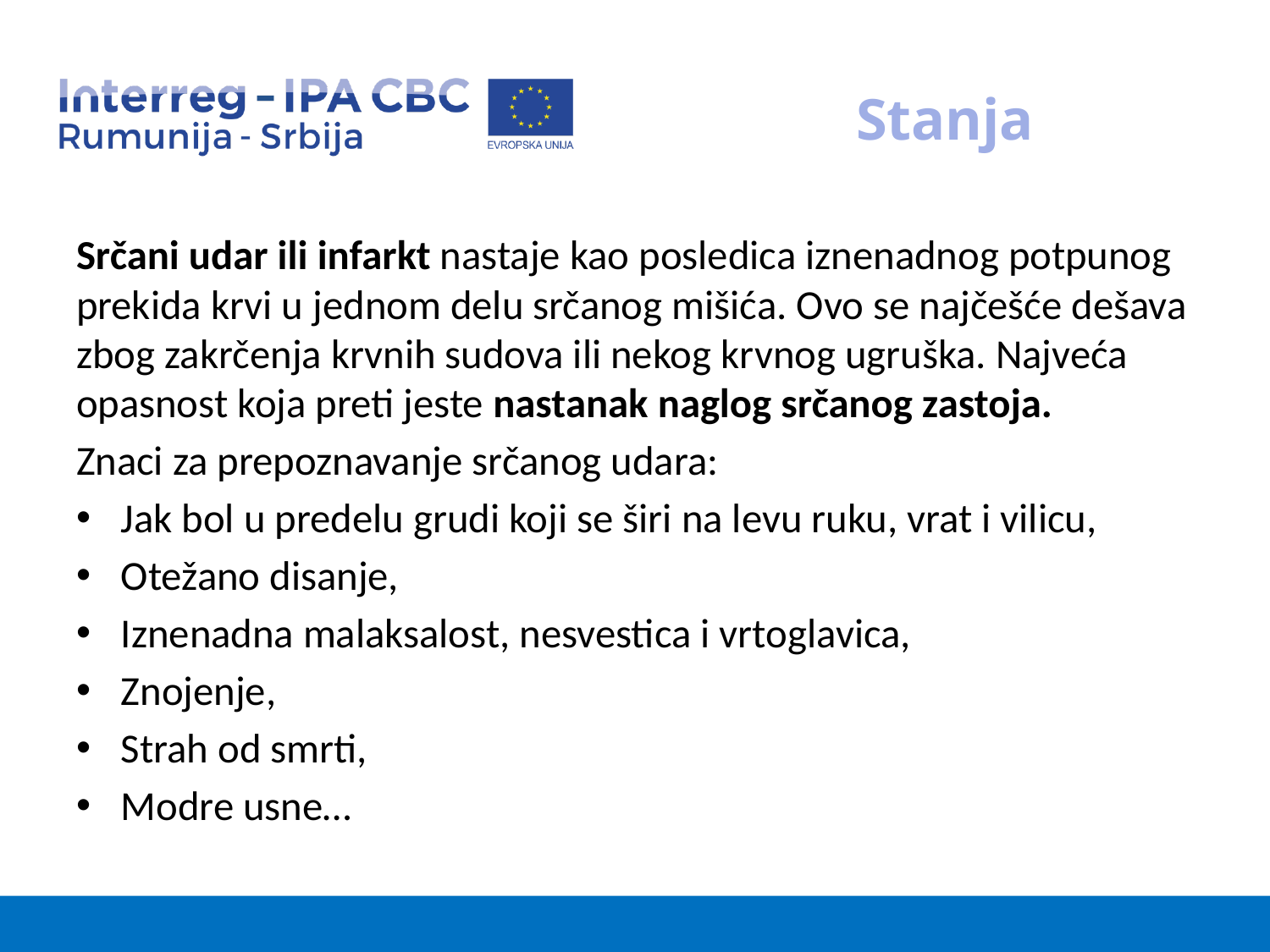

# Stanja
Srčani udar ili infarkt nastaje kao posledica iznenadnog potpunog prekida krvi u jednom delu srčanog mišića. Ovo se najčešće dešava zbog zakrčenja krvnih sudova ili nekog krvnog ugruška. Najveća opasnost koja preti jeste nastanak naglog srčanog zastoja.
Znaci za prepoznavanje srčanog udara:
Jak bol u predelu grudi koji se širi na levu ruku, vrat i vilicu,
Otežano disanje,
Iznenadna malaksalost, nesvestica i vrtoglavica,
Znojenje,
Strah od smrti,
Modre usne…